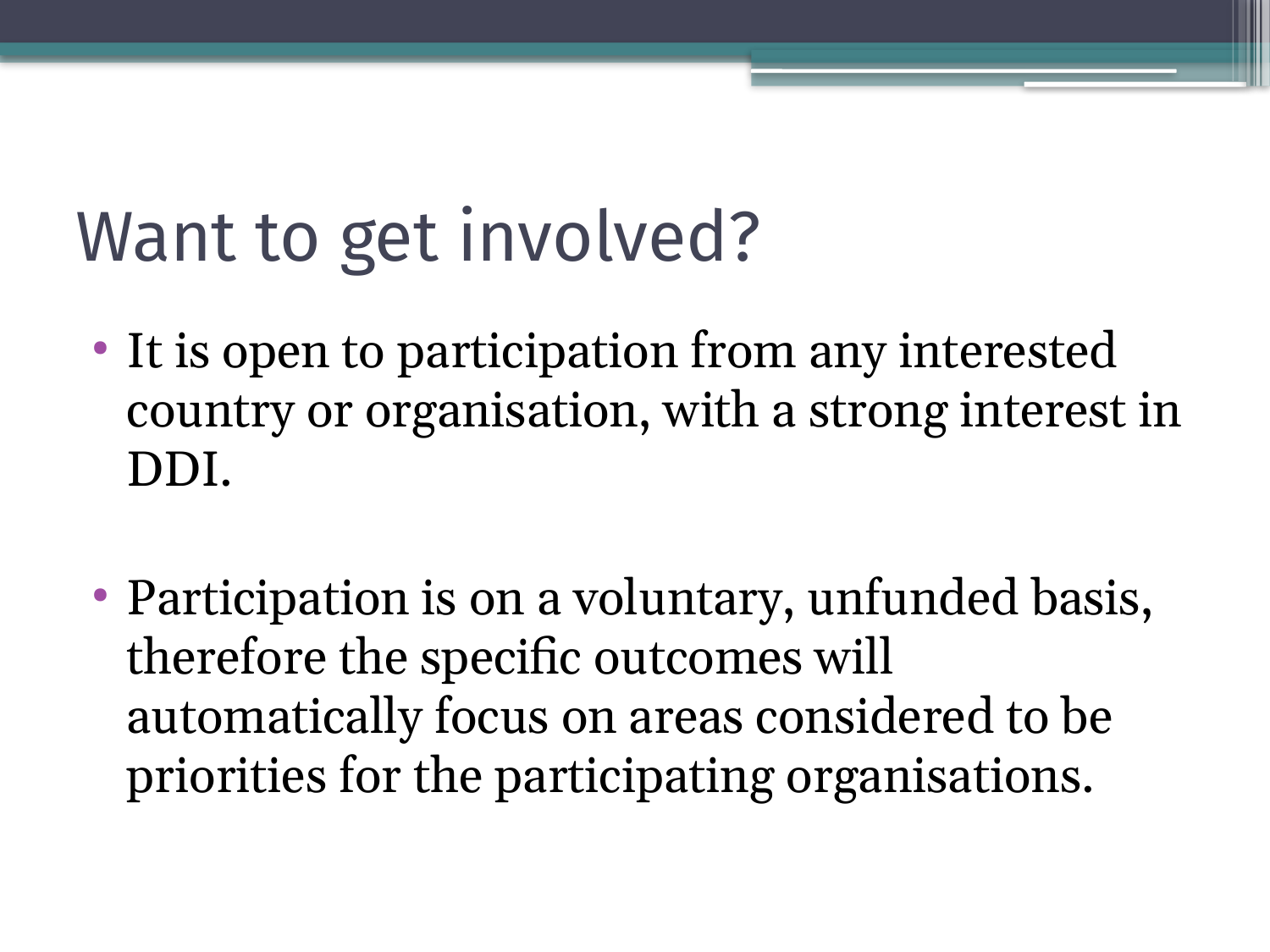

# Want to get involved?
It is open to participation from any interested country or organisation, with a strong interest in DDI.

Participation is on a voluntary, unfunded basis, therefore the specific outcomes will automatically focus on areas considered to be priorities for the participating organisations.